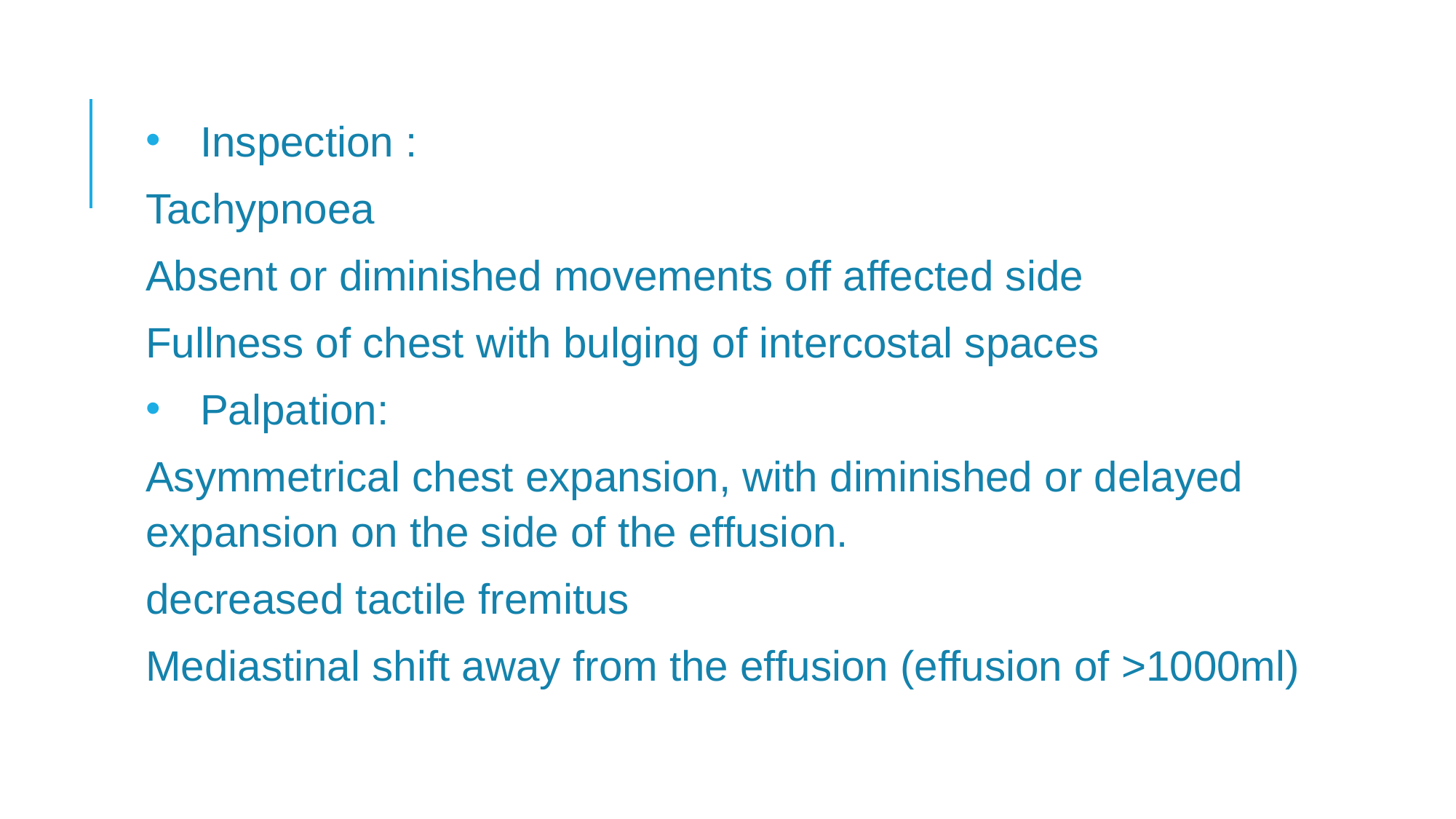

Inspection :
Tachypnoea
Absent or diminished movements off affected side
Fullness of chest with bulging of intercostal spaces
Palpation:
Asymmetrical chest expansion, with diminished or delayed expansion on the side of the effusion.
decreased tactile fremitus
Mediastinal shift away from the effusion (effusion of >1000ml)